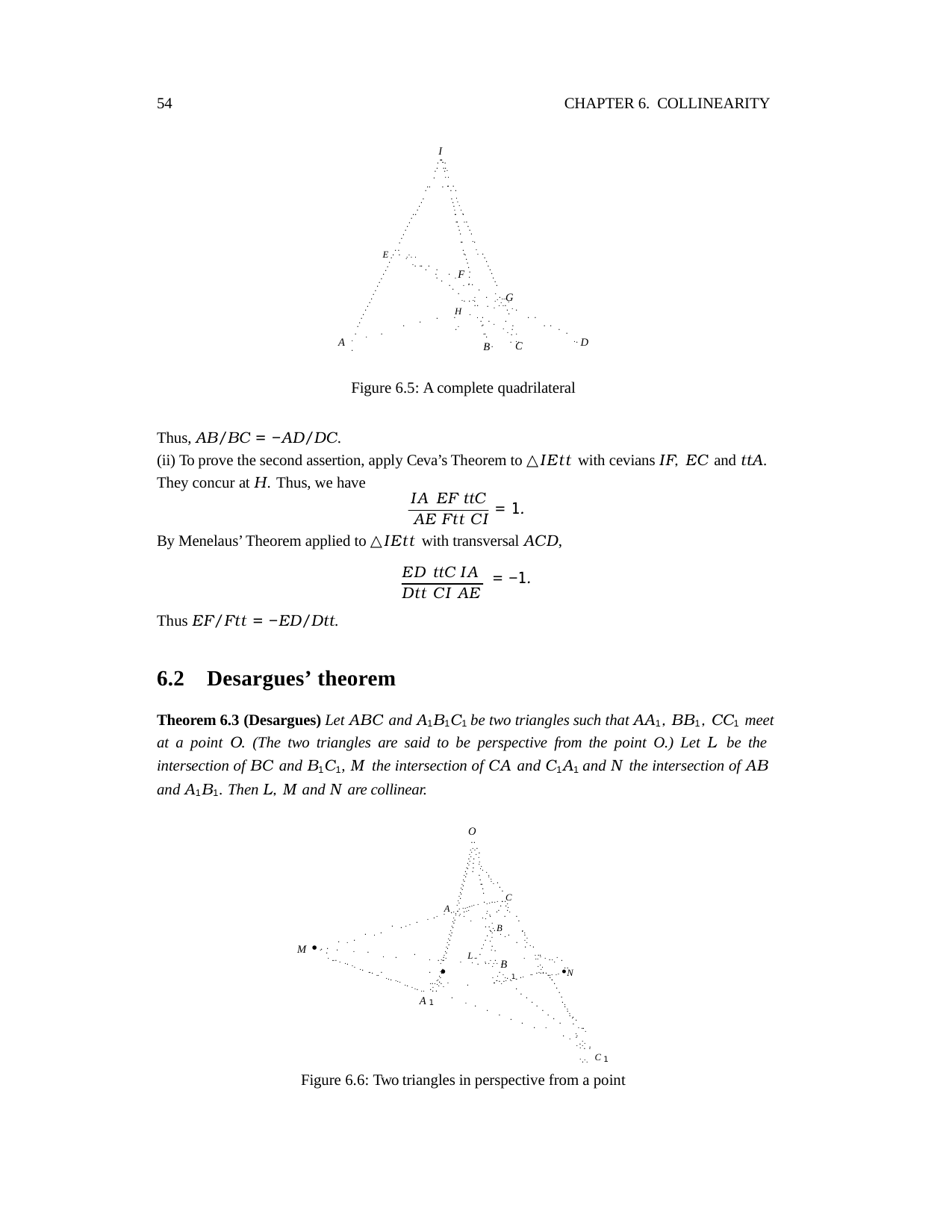

54
CHAPTER 6. COLLINEARITY
I
...
. ...
. ..
.  ..
.   ..
.    . .
. .
.
.	. .
.	. .
.	. .
.	. .
.	. .
.	. .
. .
.
.  .
.
.  .
.
.  .
.
.  .
.
.   .
.
.   .
.
.   .
.
.   .
E . .
.    .
..
.     ... .
.
.
.
.
.
.
.. .
.
.
.
.  .
.
.
.
.   .
.
.
.F .
.
.   .
.
.
.
.
.
. .
.
.
.
..
.
.
.
.
.
.
. .
.  .  .
.
. . G
..   .
.
. .
. ....    .
.
...
.  .
..
H ..
.
.
.
.
.     .  . .	.
.
.  . .   .
.
.
.
.	.   .	.
.
.
.
.
. .
.
.
.
.  .    .
.	. .
.
.	.. .
..
.
B
..
. ..
A
D
C
Figure 6.5: A complete quadrilateral
Thus, AB/BC = −AD/DC.
(ii) To prove the second assertion, apply Ceva’s Theorem to △IEtt with cevians IF, EC and ttA.
They concur at H. Thus, we have
IA EF ttC  AE Ftt CI
= 1.

By Menelaus’ Theorem applied to △IEtt with transversal ACD,
ED ttC IA
= −1.
Dtt CI AE

Thus EF/Ftt = −ED/Dtt.

6.2    Desargues’ theorem
Theorem 6.3 (Desargues) Let ABC and A1B1C1 be two triangles such that AA1, BB1, CC1  meet at a point O. (The two triangles are said to be perspective from the point O.) Let L be the  intersection of BC and B1C1, M the intersection of CA and C1A1 and N the intersection of AB  and A1B1. Then L, M and N are collinear.
O
..
....
.. ..
.. . .
..  . .
..   . ..
..    . ..
..
. ..
..
.  ..
..
.  ..
..
.
.
..
.
.
..
.
.
...... . C
..
...
. ..
..   ...... .
A .. ...	.
.  .  ..
.  .  ..... .
..  .  .  .  .     .
. .
.
. .
..
.
. .
..
.
.. B	.
...
. .
..
.
...  . .
..
..
. .
..
..
. .
.
.
. .
..
. .
. ..
..
.
. .
. .
M •	.
. .
.  .
..
L .
.
..
.
.
.
. . .
.
.
..	•
.   .
.
.  . .
.
.   .	.  . .  . . .
. . B
.
.  ......
. ... .
.
.  ..   . .
... .. •N
.  . .  .
.. ..
...	..
..
..
....
.. ....
... ..
..
.
..	..
..
... ...
........ .1..
..
.
. . ... .
.
.. .
.
.
.. ..   ..
.
....... .
. .
.
.
.
.
.
..
A	.
.
..
1
.
.
..
.
.
..
.
.
.
.
.
.
. . .
.	.
.
.
.    .
.	..
. .
....
... .....
.
C1
Figure 6.6: Two triangles in perspective from a point